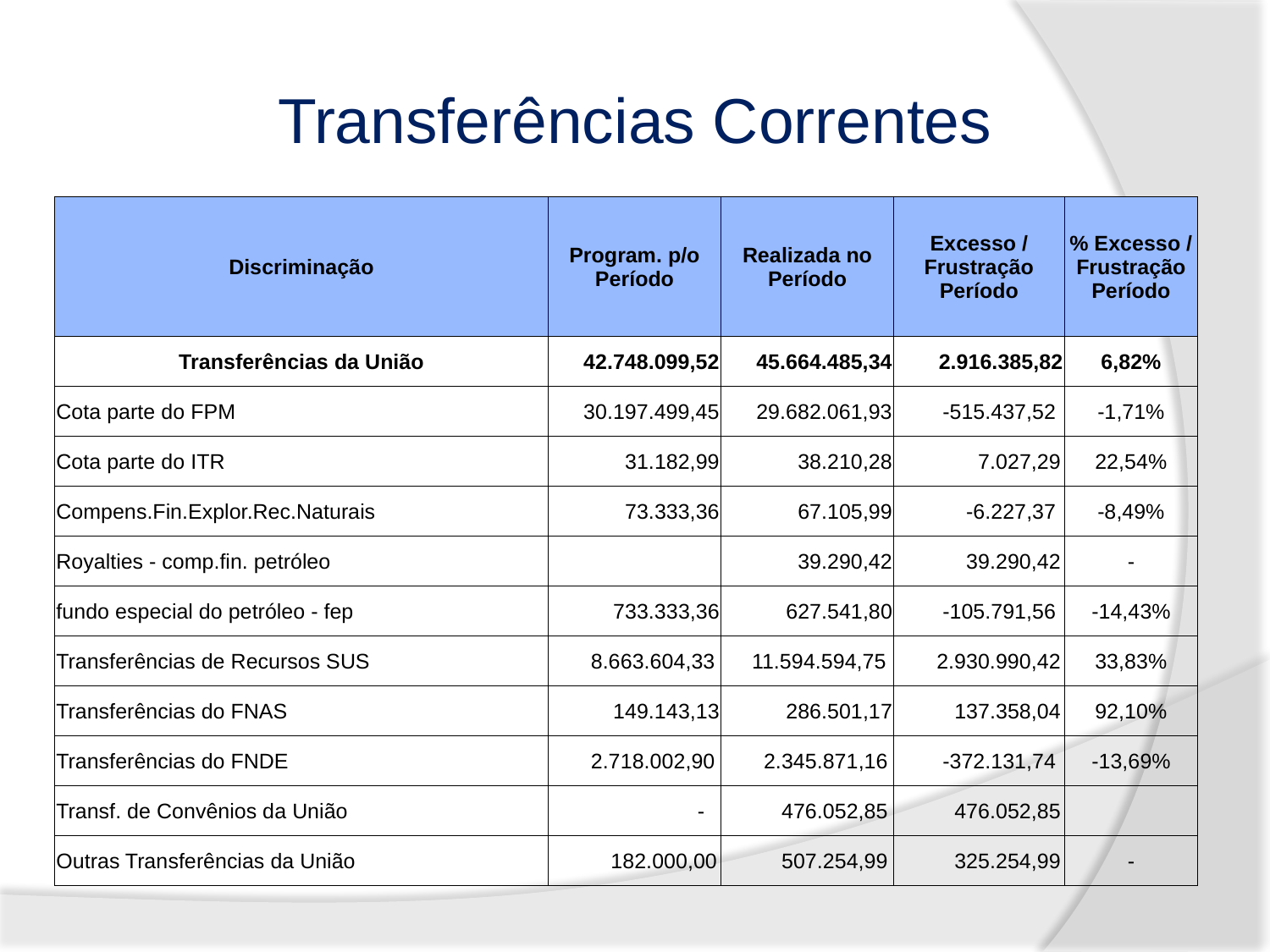

# Transferências Correntes
| Discriminação | Program. p/o Período | Realizada no Período | Excesso / Frustração Período | % Excesso / Frustração Período |
| --- | --- | --- | --- | --- |
| Transferências da União | 42.748.099,52 | 45.664.485,34 | 2.916.385,82 | 6,82% |
| Cota parte do FPM | 30.197.499,45 | 29.682.061,93 | -515.437,52 | -1,71% |
| Cota parte do ITR | 31.182,99 | 38.210,28 | 7.027,29 | 22,54% |
| Compens.Fin.Explor.Rec.Naturais | 73.333,36 | 67.105,99 | -6.227,37 | -8,49% |
| Royalties - comp.fin. petróleo |  | 39.290,42 | 39.290,42 | - |
| fundo especial do petróleo - fep | 733.333,36 | 627.541,80 | -105.791,56 | -14,43% |
| Transferências de Recursos SUS | 8.663.604,33 | 11.594.594,75 | 2.930.990,42 | 33,83% |
| Transferências do FNAS | 149.143,13 | 286.501,17 | 137.358,04 | 92,10% |
| Transferências do FNDE | 2.718.002,90 | 2.345.871,16 | -372.131,74 | -13,69% |
| Transf. de Convênios da União | - | 476.052,85 | 476.052,85 |  |
| Outras Transferências da União | 182.000,00 | 507.254,99 | 325.254,99 | - |